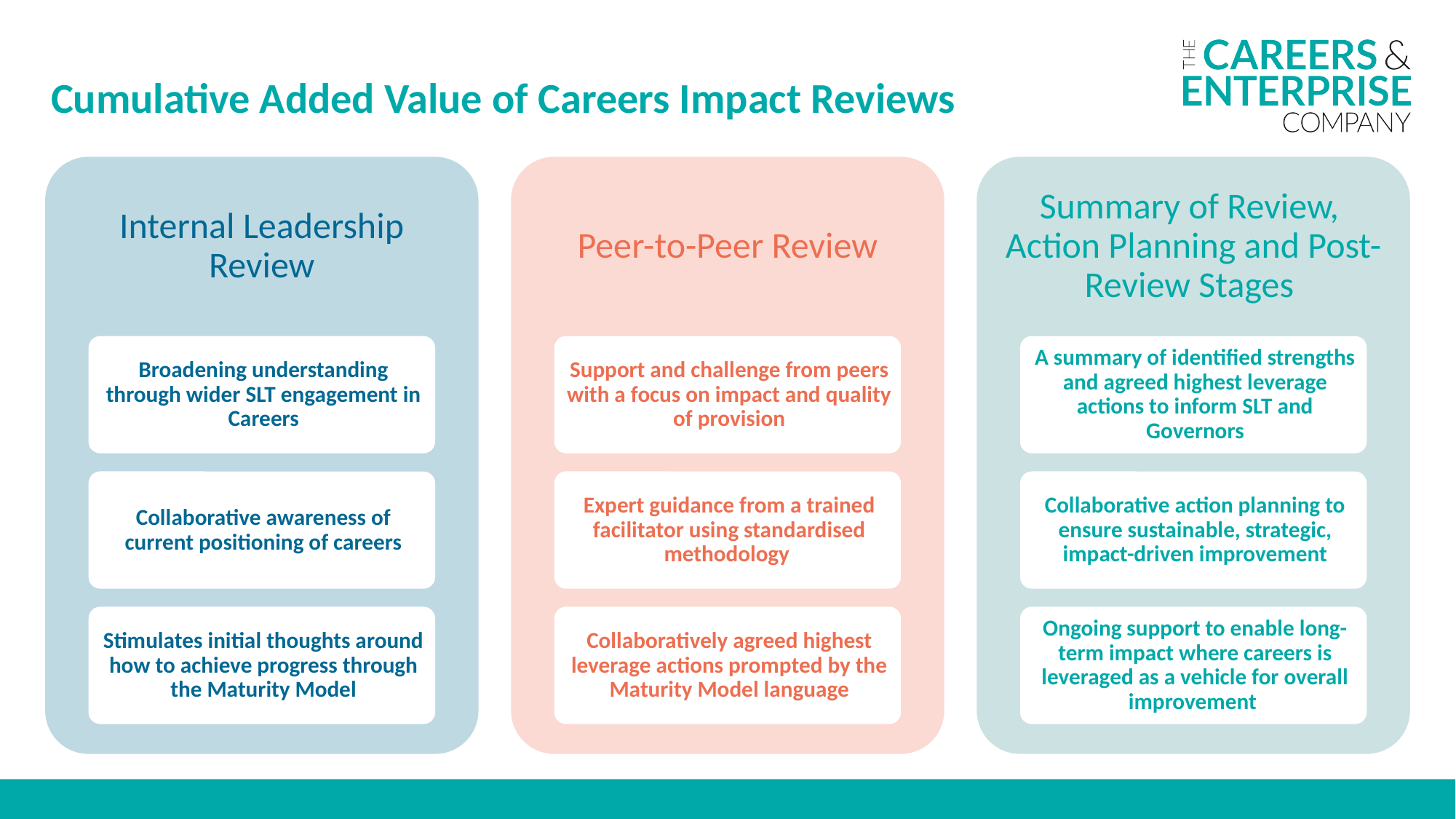

Cumulative Added Value of Careers Impact Reviews
Internal Leadership
Review
Broadening understanding through wider SLT engagement in Careers
Collaborative awareness of current positioning of careers
Stimulates initial thoughts around how to achieve progress through the Maturity Model
Peer-to-Peer Review
Support and challenge from peers with a focus on impact and quality of provision
Expert guidance from a trained facilitator using standardised methodology
Collaboratively agreed highest leverage actions prompted by the Maturity Model language
Summary of Review,
Action Planning and Post-Review Stages
A summary of identified strengths and agreed highest leverage actions to inform SLT and Governors
Collaborative action planning to ensure sustainable, strategic, impact-driven improvement
Ongoing support to enable long-term impact where careers is leveraged as a vehicle for overall improvement